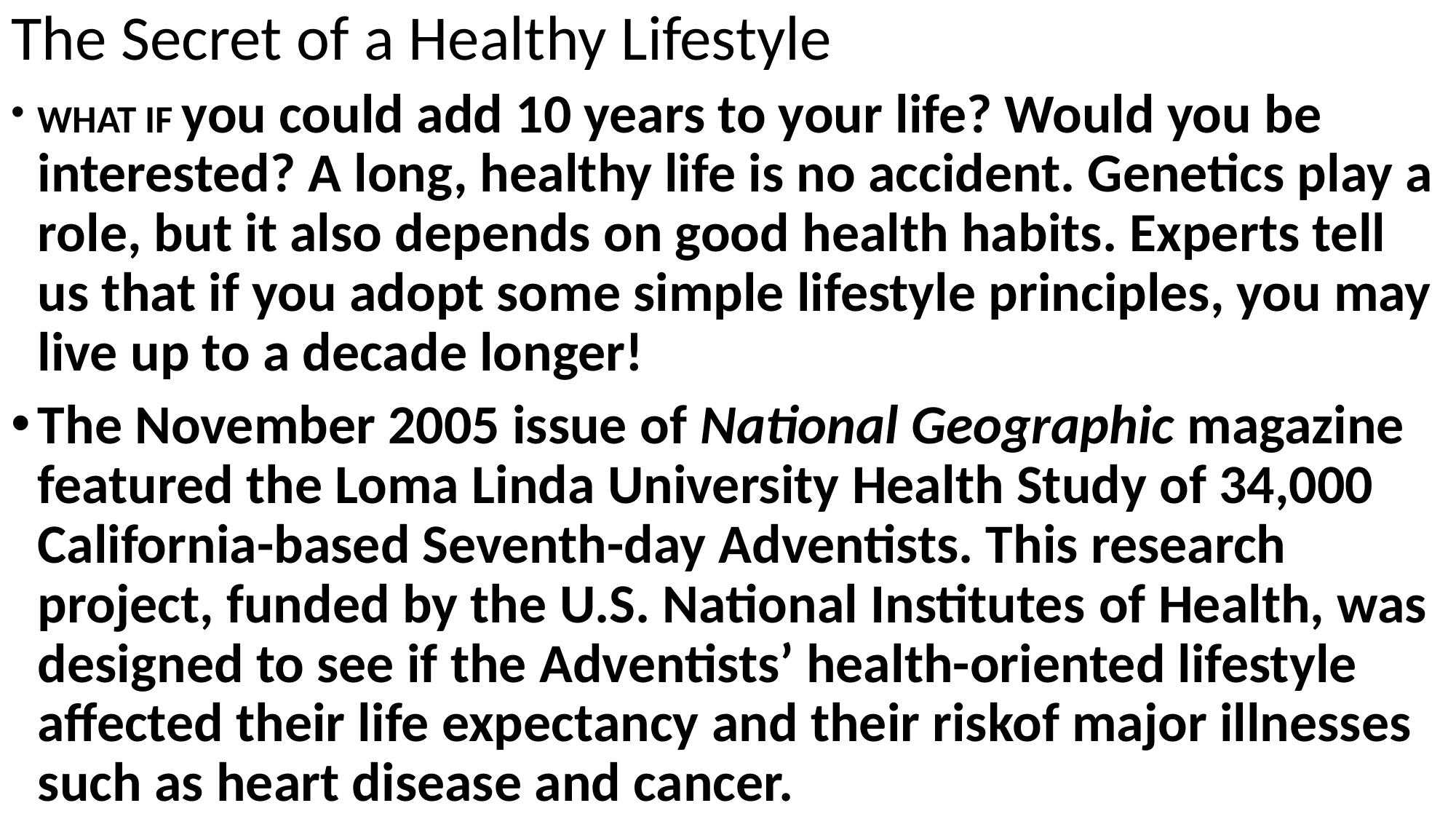

# The Secret of a Healthy Lifestyle
WHAT IF you could add 10 years to your life? Would you be interested? A long, healthy life is no accident. Genetics play a role, but it also depends on good health habits. Experts tell us that if you adopt some simple lifestyle principles, you may live up to a decade longer!
The November 2005 issue of National Geographic magazine featured the Loma Linda University Health Study of 34,000 California-based Seventh-day Adventists. This research project, funded by the U.S. National Institutes of Health, was designed to see if the Adventists’ health-oriented lifestyle affected their life expectancy and their riskof major illnesses such as heart disease and cancer.